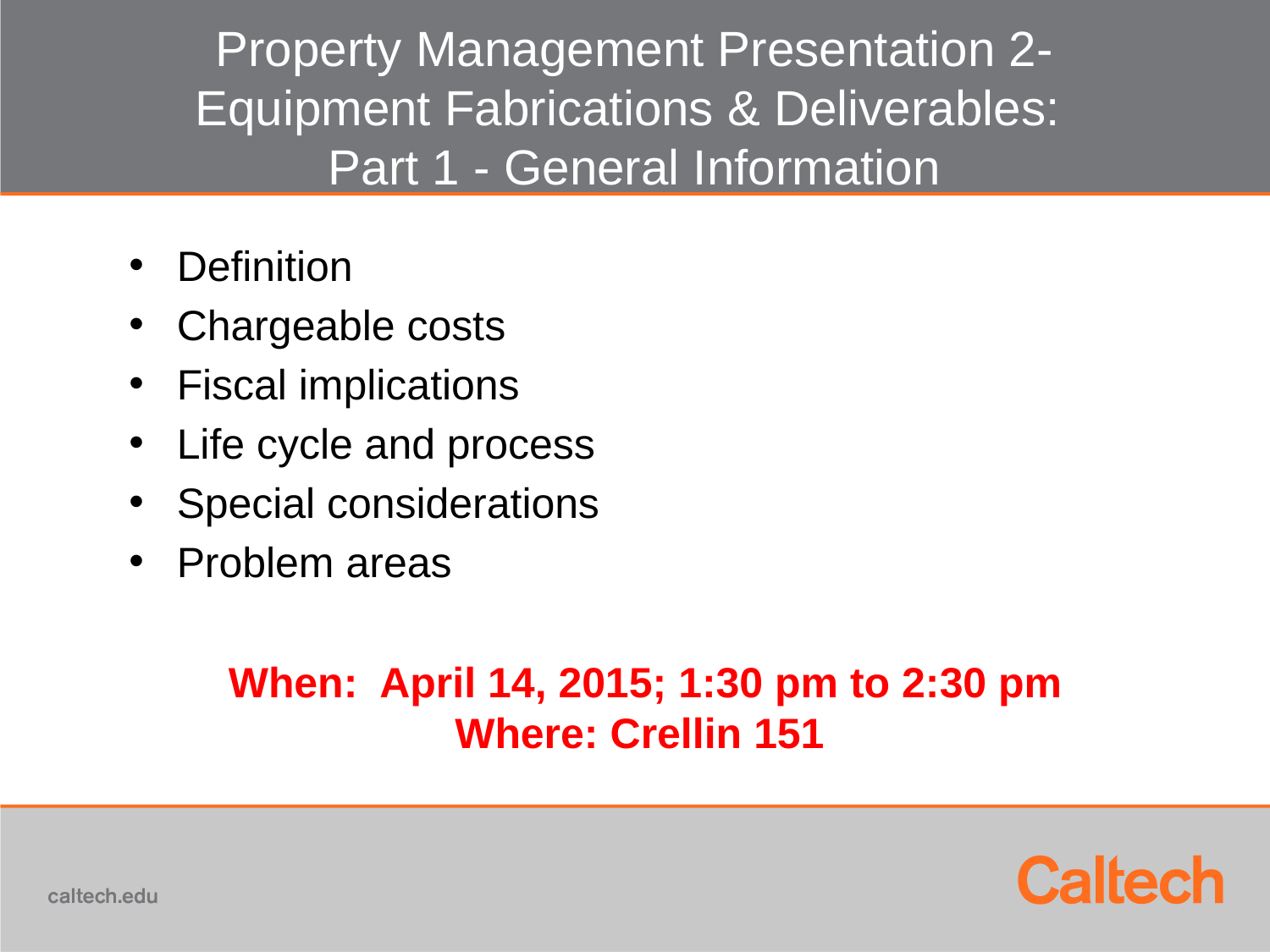

# Property Management Presentation 2- Equipment Fabrications & Deliverables: Part 1 - General Information
Definition
Chargeable costs
Fiscal implications
Life cycle and process
Special considerations
Problem areas

When:  April 14, 2015; 1:30 pm to 2:30 pm
Where: Crellin 151